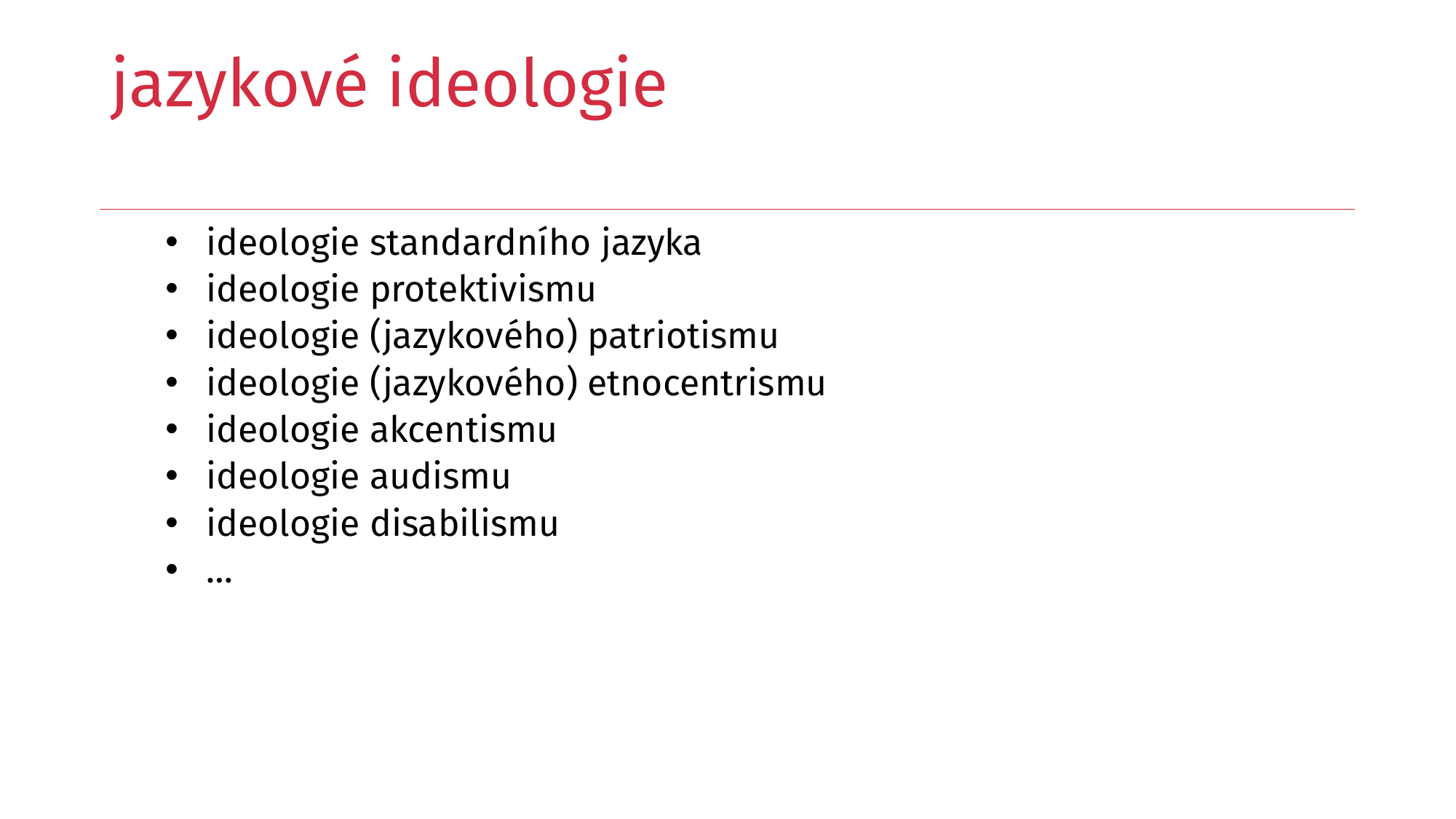

# jazykové ideologie
ideologie standardního jazyka
ideologie protektivismu
ideologie (jazykového) patriotismu
ideologie (jazykového) etnocentrismu
ideologie akcentismu
ideologie audismu
ideologie disabilismu
…